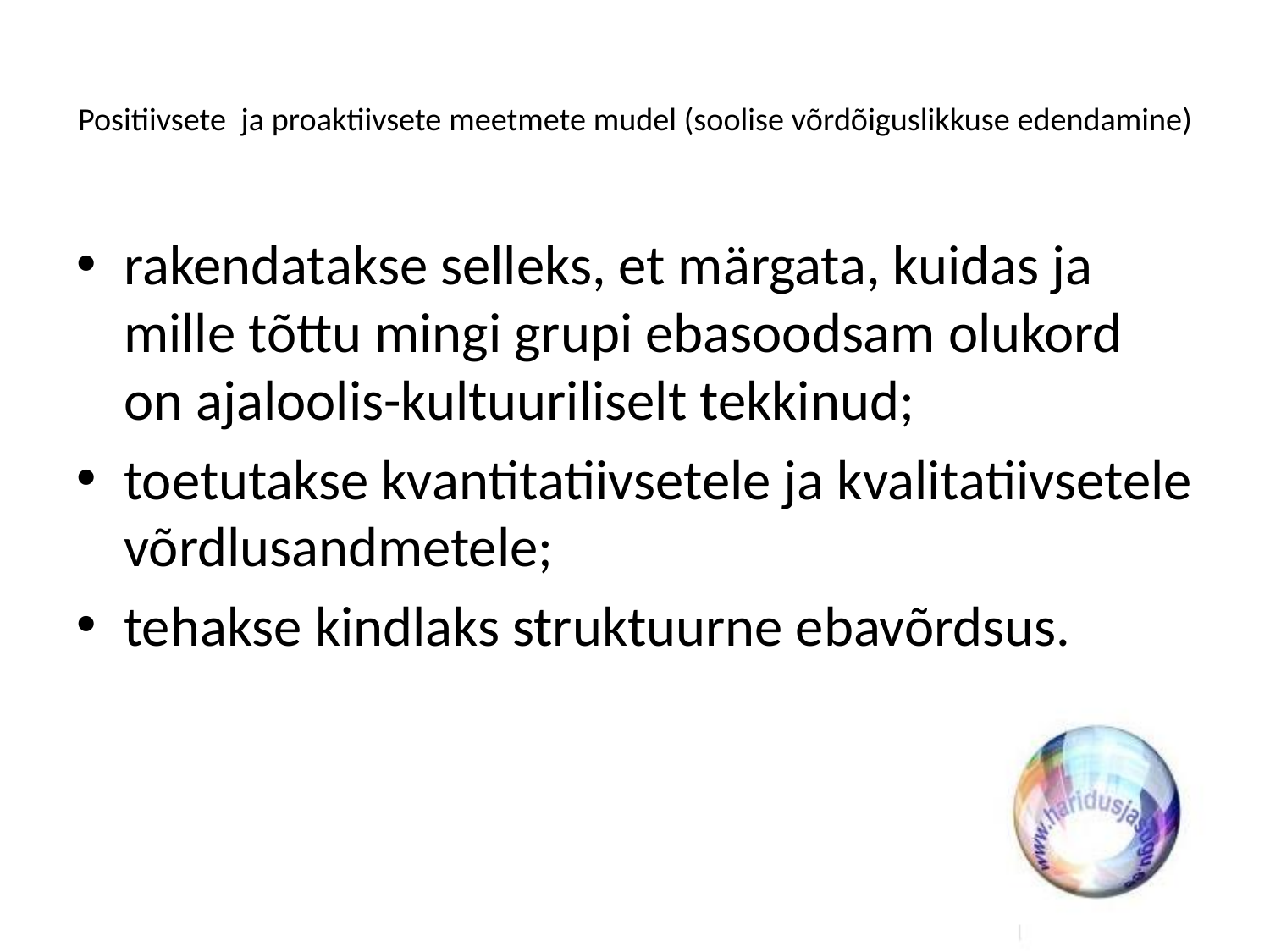

# Positiivsete  ja proaktiivsete meetmete mudel (soolise võrdõiguslikkuse edendamine)
rakendatakse selleks, et märgata, kuidas ja mille tõttu mingi grupi ebasoodsam olukord on ajaloolis-kultuuriliselt tekkinud;
toetutakse kvantitatiivsetele ja kvalitatiivsetele võrdlusandmetele;
tehakse kindlaks struktuurne ebavõrdsus.